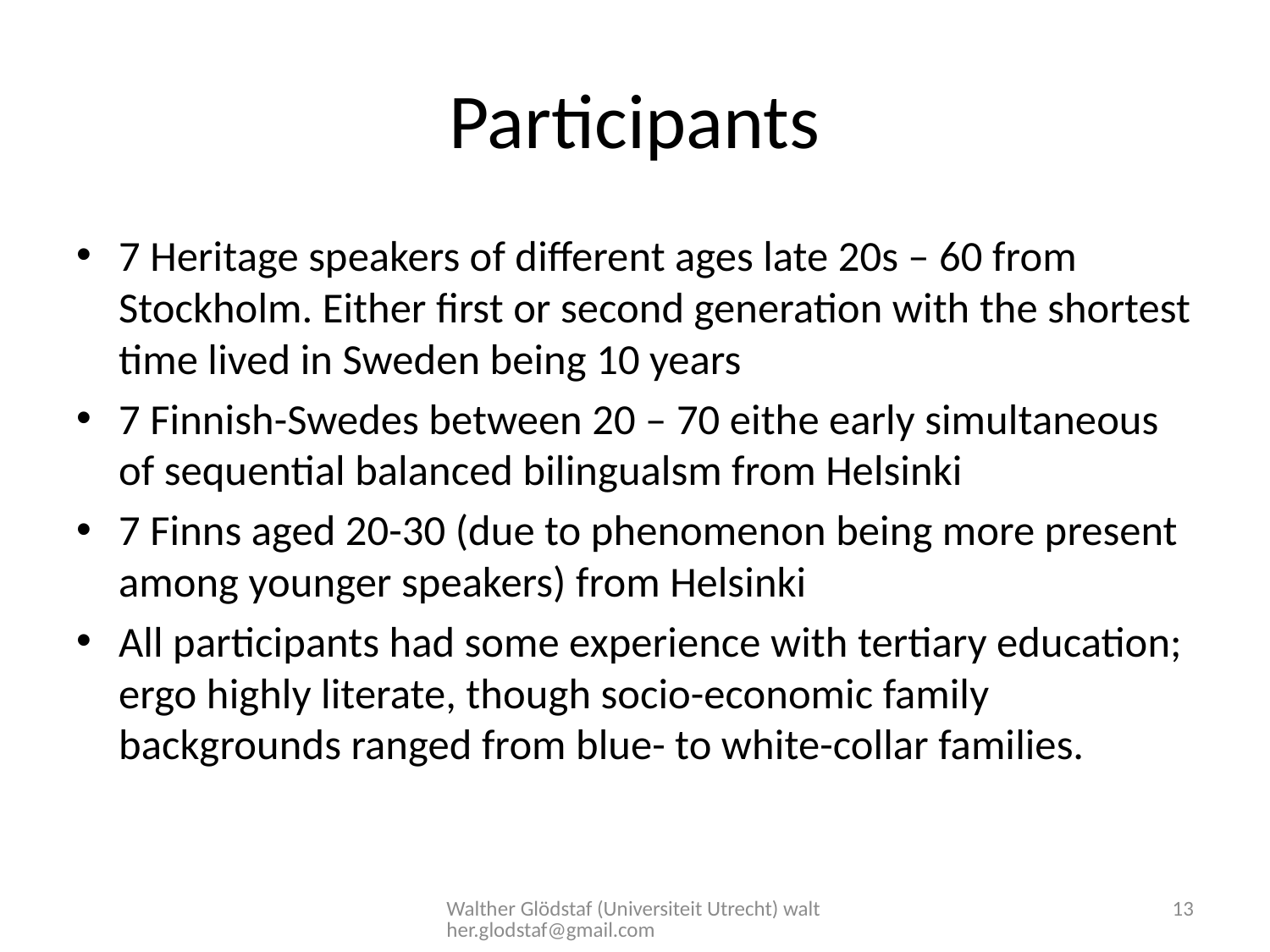

# Participants
7 Heritage speakers of different ages late 20s – 60 from Stockholm. Either first or second generation with the shortest time lived in Sweden being 10 years
7 Finnish-Swedes between 20 – 70 eithe early simultaneous of sequential balanced bilingualsm from Helsinki
7 Finns aged 20-30 (due to phenomenon being more present among younger speakers) from Helsinki
All participants had some experience with tertiary education; ergo highly literate, though socio-economic family backgrounds ranged from blue- to white-collar families.
Walther Glödstaf (Universiteit Utrecht) walther.glodstaf@gmail.com
13